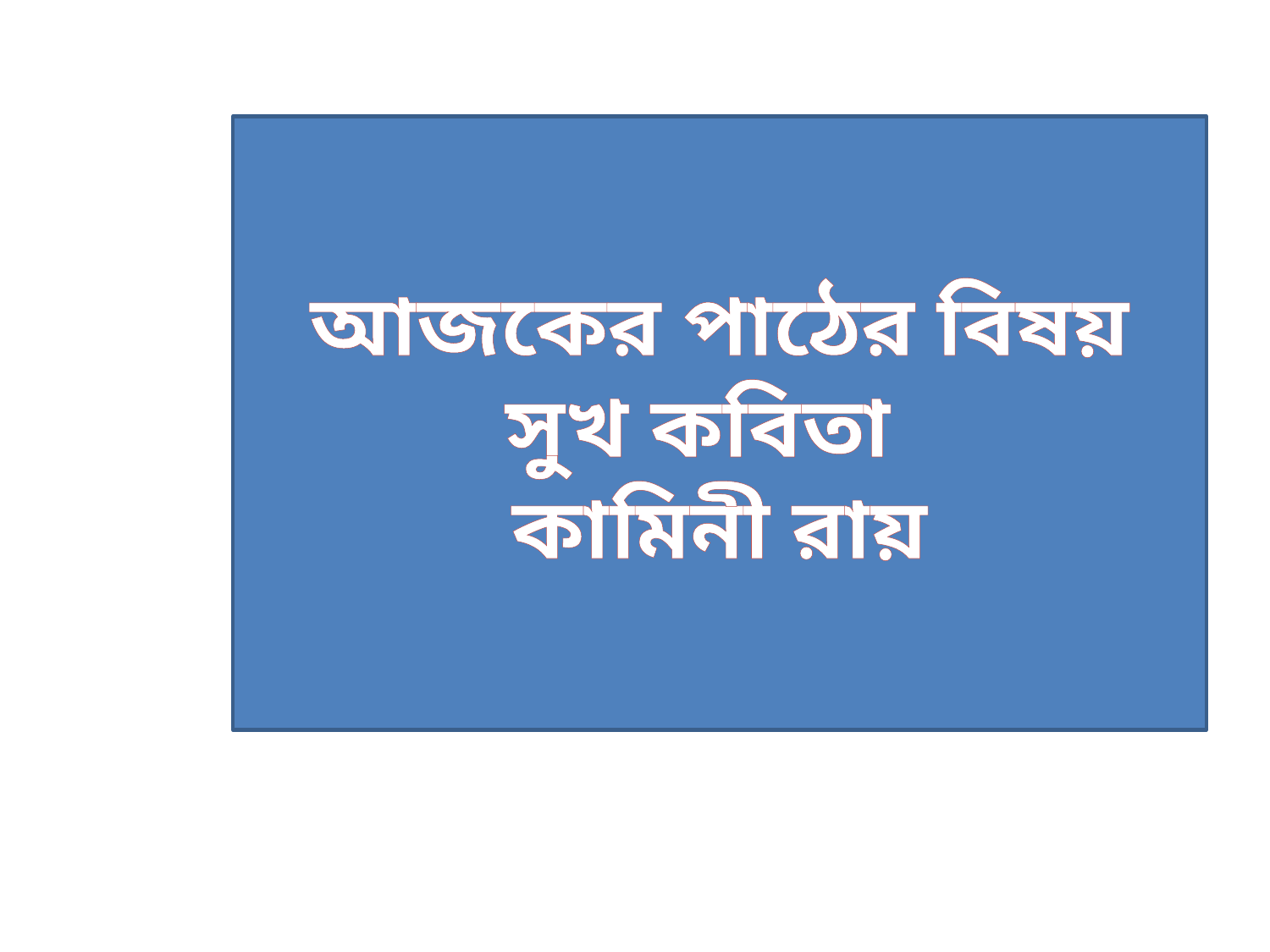

আজকের পাঠের বিষয়
সুখ কবিতা
কামিনী রায়